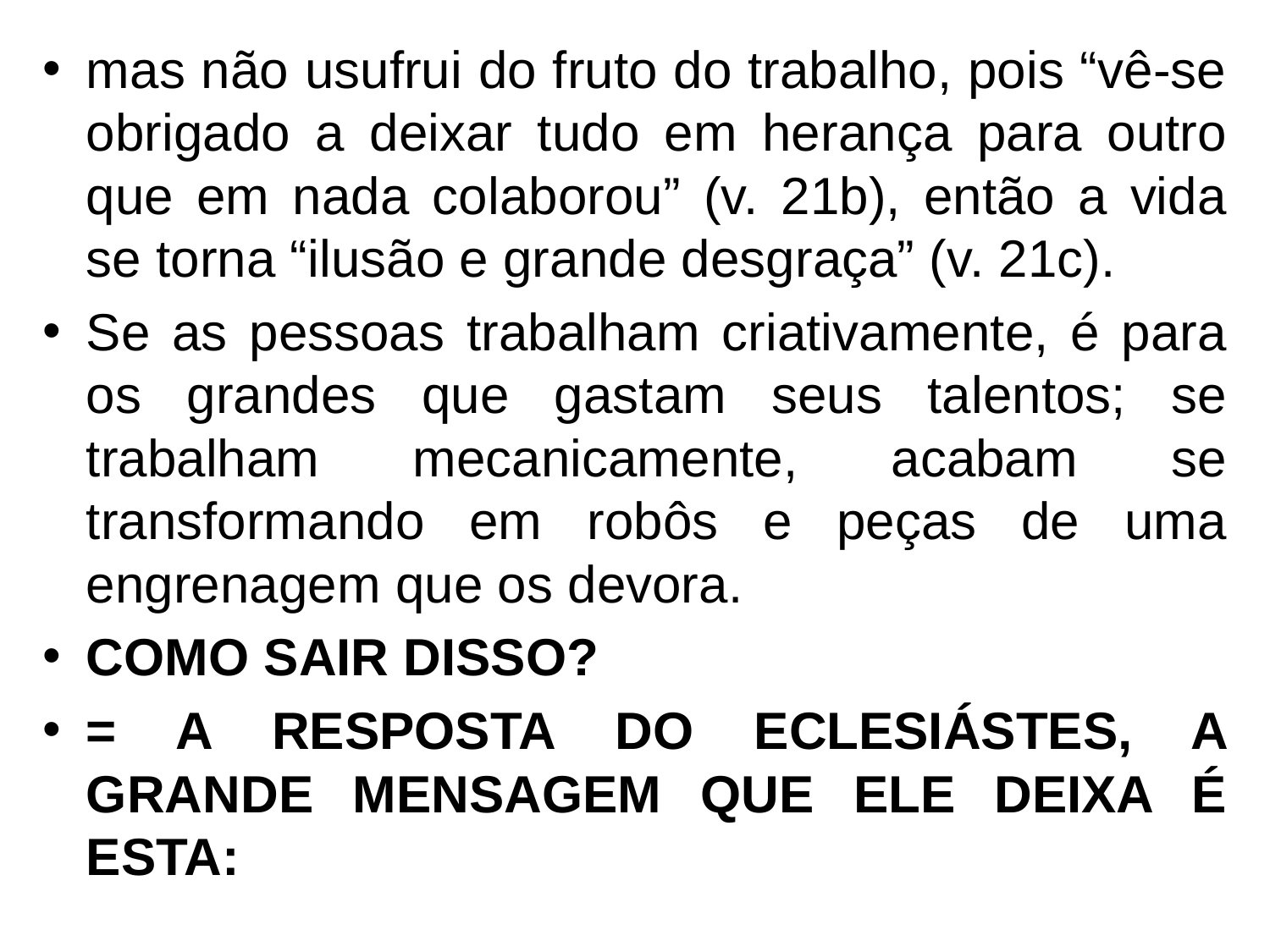

mas não usufrui do fruto do trabalho, pois “vê-se obrigado a deixar tudo em herança para outro que em nada colaborou” (v. 21b), então a vida se torna “ilusão e grande desgraça” (v. 21c).
Se as pessoas trabalham criativamente, é para os grandes que gastam seus talentos; se trabalham mecanicamente, acabam se transformando em robôs e peças de uma engrenagem que os devora.
COMO SAIR DISSO?
= A RESPOSTA DO ECLESIÁSTES, A GRANDE MENSAGEM QUE ELE DEIXA É ESTA: